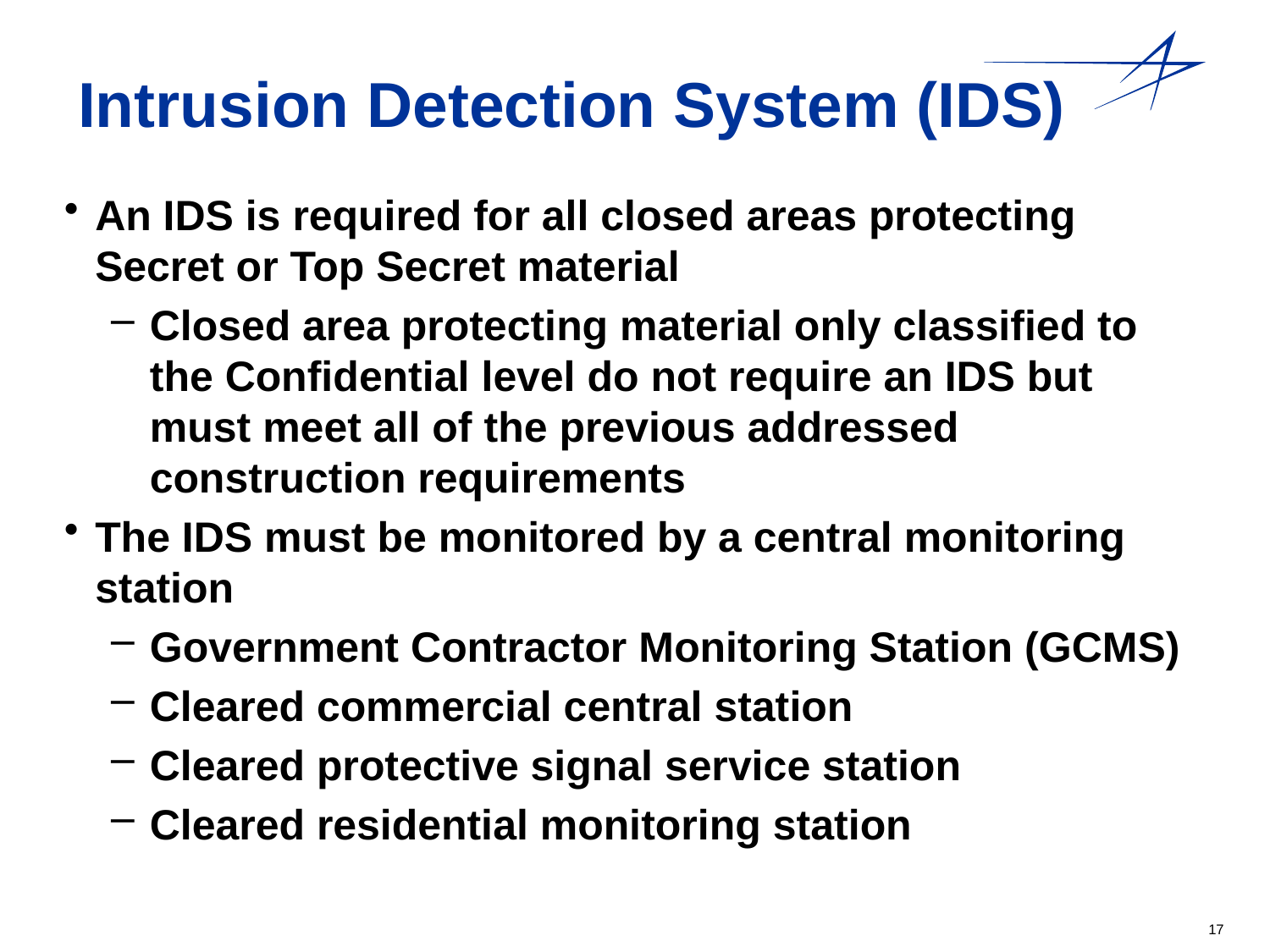

# Intrusion Detection System (IDS)
An IDS is required for all closed areas protecting Secret or Top Secret material
Closed area protecting material only classified to the Confidential level do not require an IDS but must meet all of the previous addressed construction requirements
The IDS must be monitored by a central monitoring station
Government Contractor Monitoring Station (GCMS)
Cleared commercial central station
Cleared protective signal service station
Cleared residential monitoring station